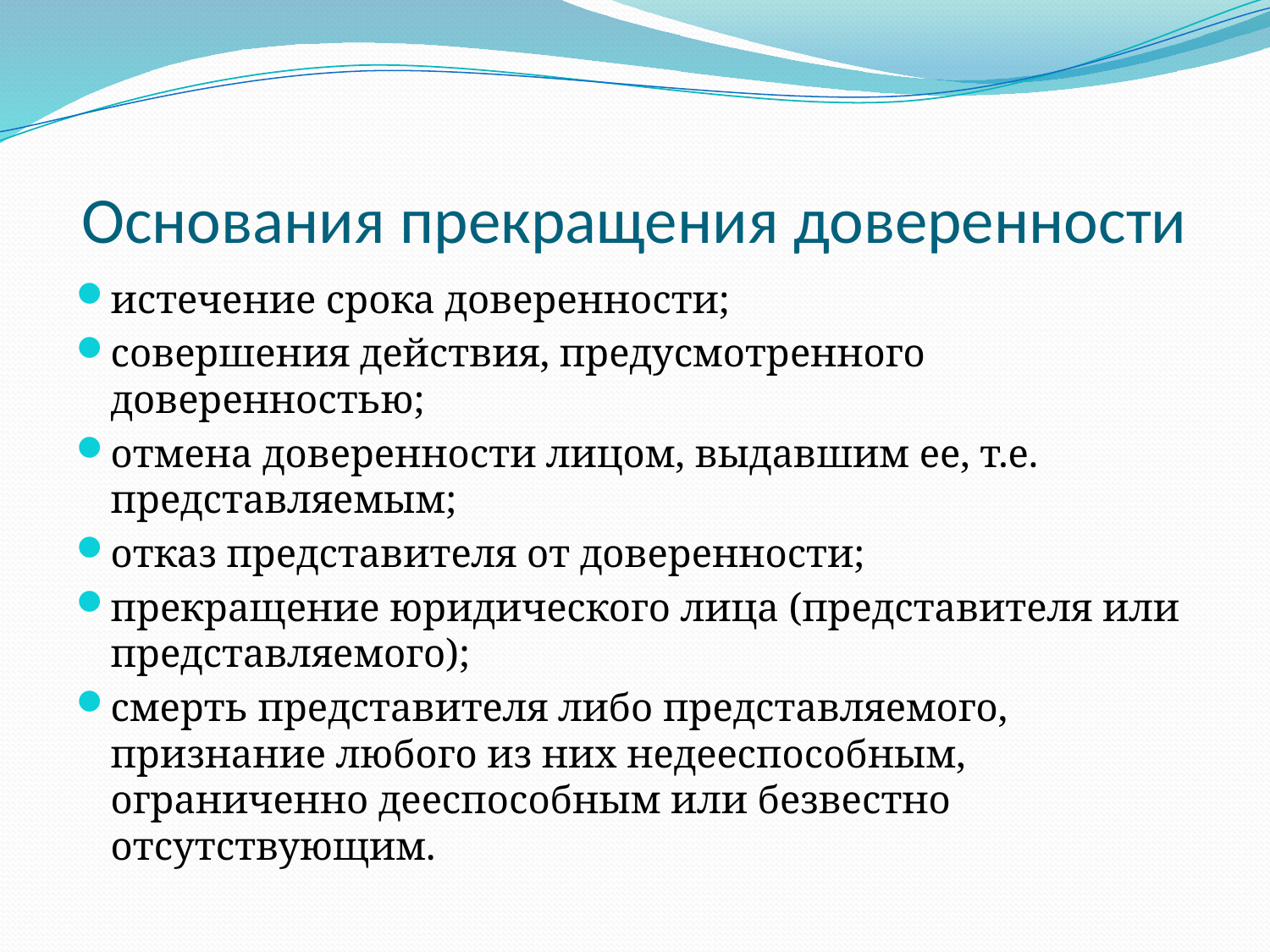

# Основания прекращения доверенности
истечение срока доверенности;
совершения действия, предусмотренного доверенностью;
отмена доверенности лицом, выдавшим ее, т.е. представляемым;
отказ представителя от доверенности;
прекращение юридического лица (представителя или представляемого);
смерть представителя либо представляемого, признание любого из них недееспособным, ограниченно дееспособным или безвестно отсутствующим.